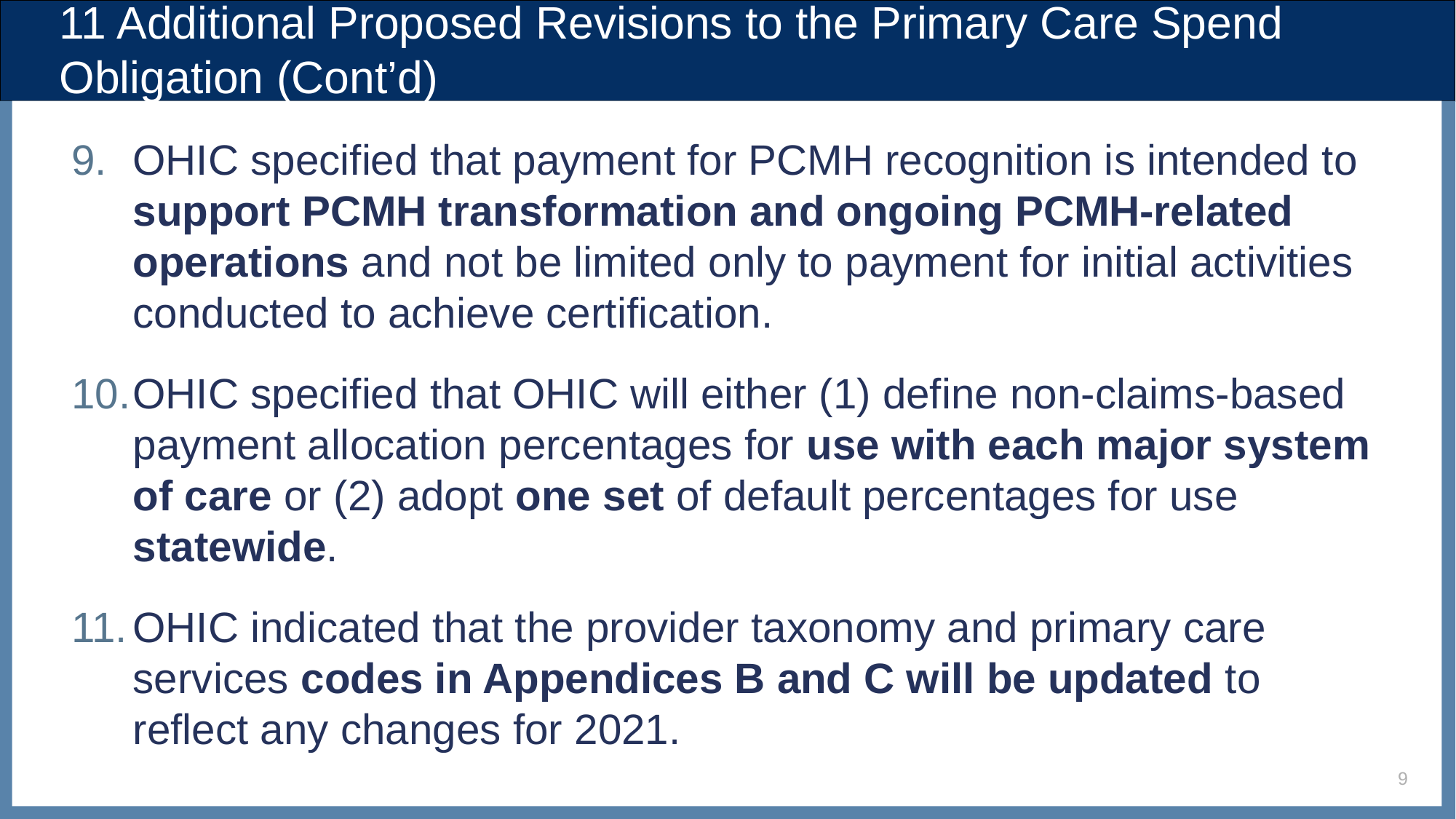

# 11 Additional Proposed Revisions to the Primary Care Spend Obligation (Cont’d)
OHIC specified that payment for PCMH recognition is intended to support PCMH transformation and ongoing PCMH-related operations and not be limited only to payment for initial activities conducted to achieve certification.

OHIC specified that OHIC will either (1) define non-claims-based payment allocation percentages for use with each major system of care or (2) adopt one set of default percentages for use statewide.

OHIC indicated that the provider taxonomy and primary care services codes in Appendices B and C will be updated to reflect any changes for 2021.
9